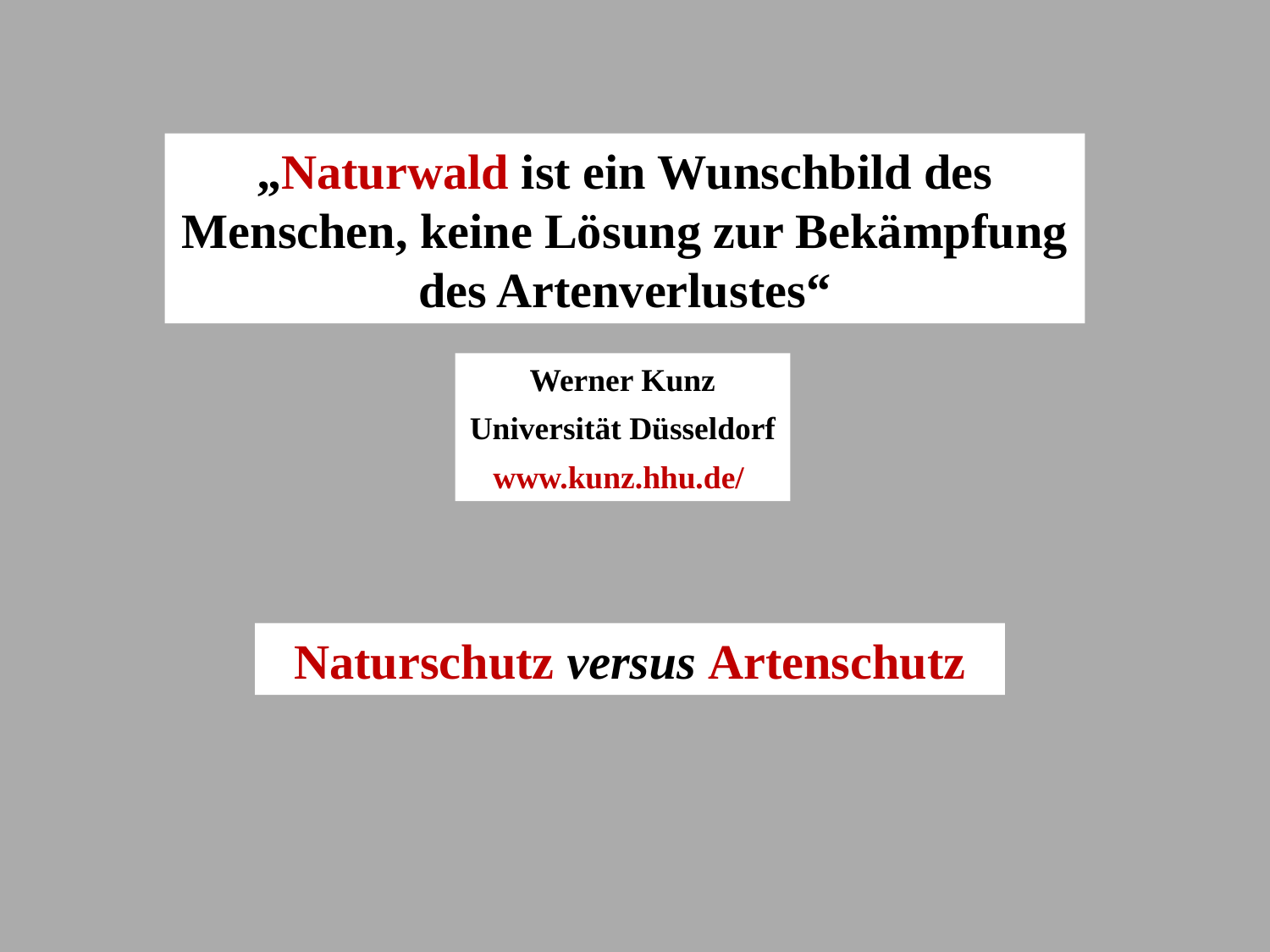

„Naturwald ist ein Wunschbild des Menschen, keine Lösung zur Bekämpfung des Artenverlustes“
Werner Kunz
Universität Düsseldorf
www.kunz.hhu.de/
Naturschutz versus Artenschutz